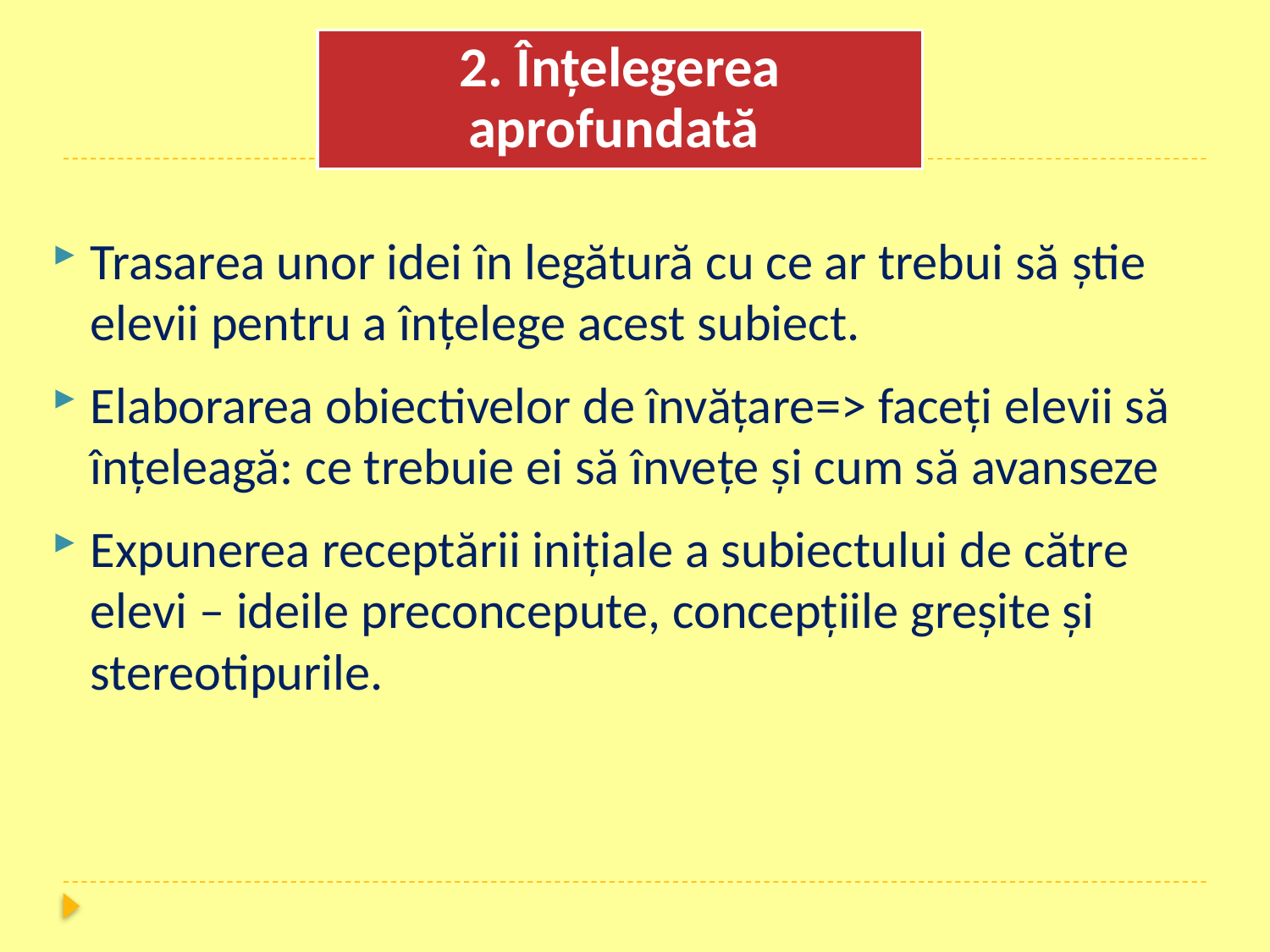

# 2. Deep Understanding

2. Înţelegerea aprofundată
Trasarea unor idei în legătură cu ce ar trebui să știe elevii pentru a înțelege acest subiect.
Elaborarea obiectivelor de învăţare=> faceţi elevii să înțeleagă: ce trebuie ei să învețe și cum să avanseze
Expunerea receptării iniţiale a subiectului de către elevi – ideile preconcepute, concepţiile greşite şi stereotipurile.